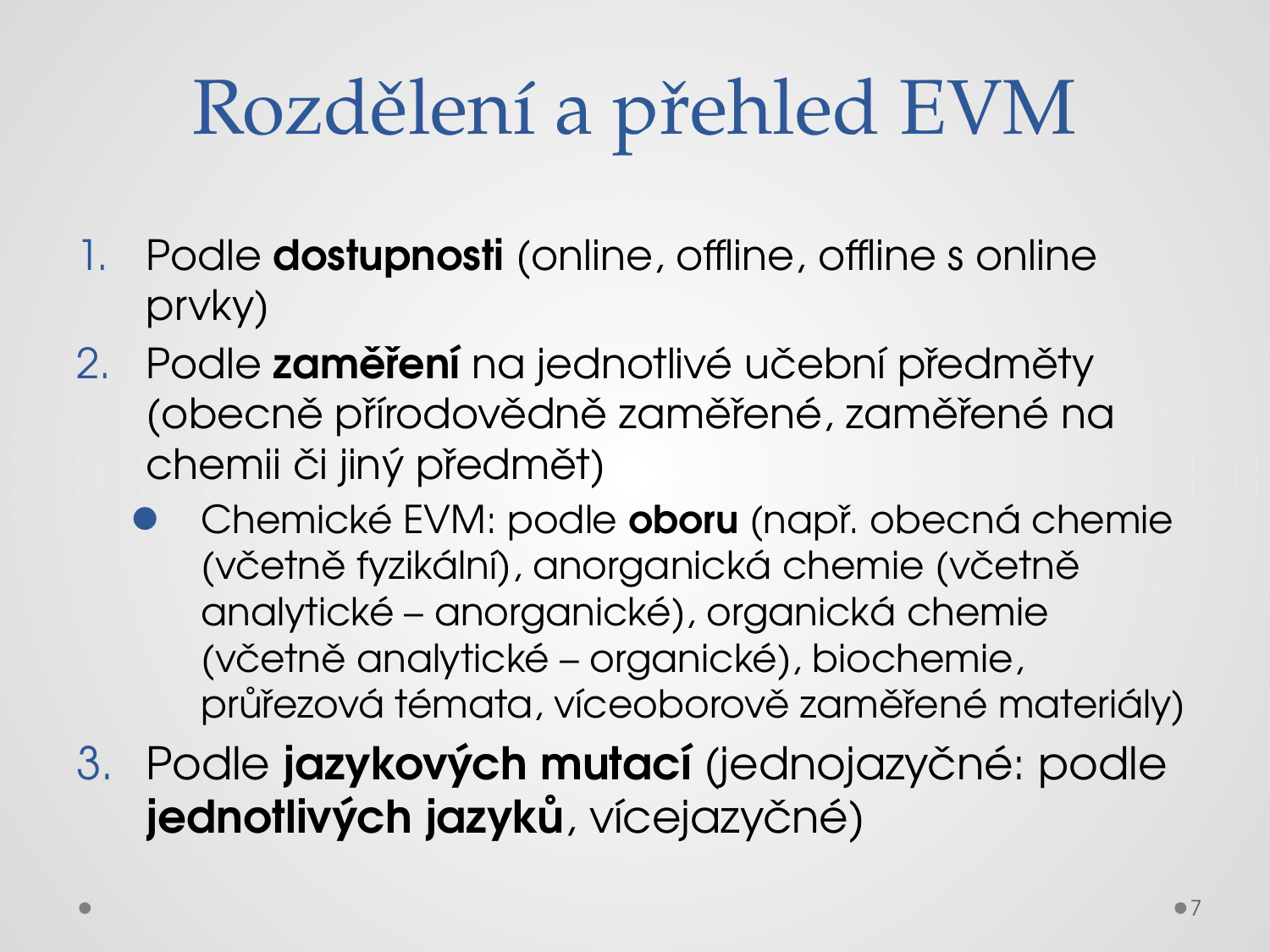

# Rozdělení a přehled EVM
Podle dostupnosti (online, offline, offline s online prvky)
Podle zaměření na jednotlivé učební předměty (obecně přírodovědně zaměřené, zaměřené na chemii či jiný předmět)
Chemické EVM: podle oboru (např. obecná chemie (včetně fyzikální), anorganická chemie (včetně analytické – anorganické), organická chemie (včetně analytické – organické), biochemie, průřezová témata, víceoborově zaměřené materiály)
Podle jazykových mutací (jednojazyčné: podle jednotlivých jazyků, vícejazyčné)

7